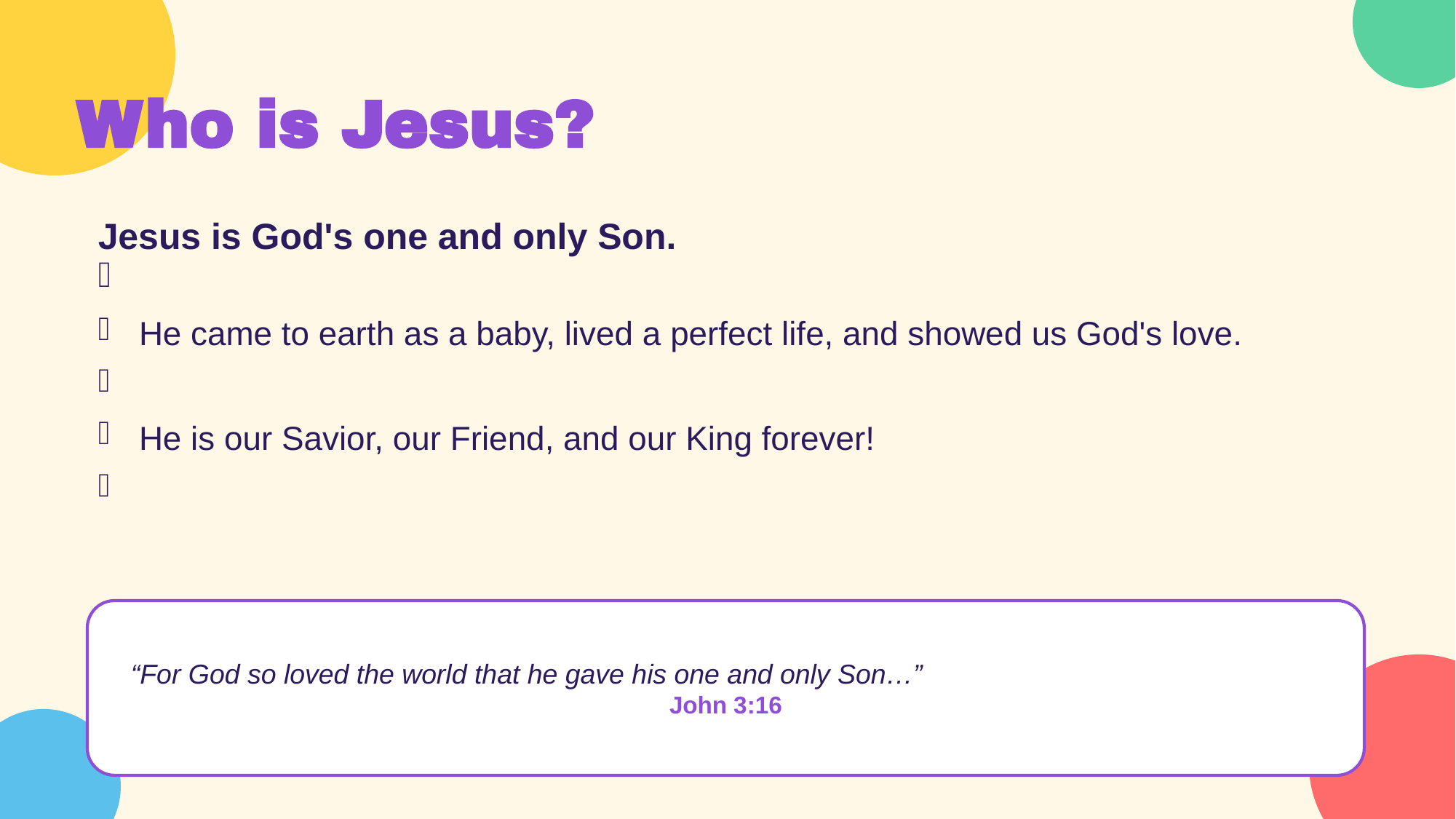

Who is Jesus?
Jesus is God's one and only Son.

He came to earth as a baby, lived a perfect life, and showed us God's love.

He is our Savior, our Friend, and our King forever!

“For God so loved the world that he gave his one and only Son…”
John 3:16